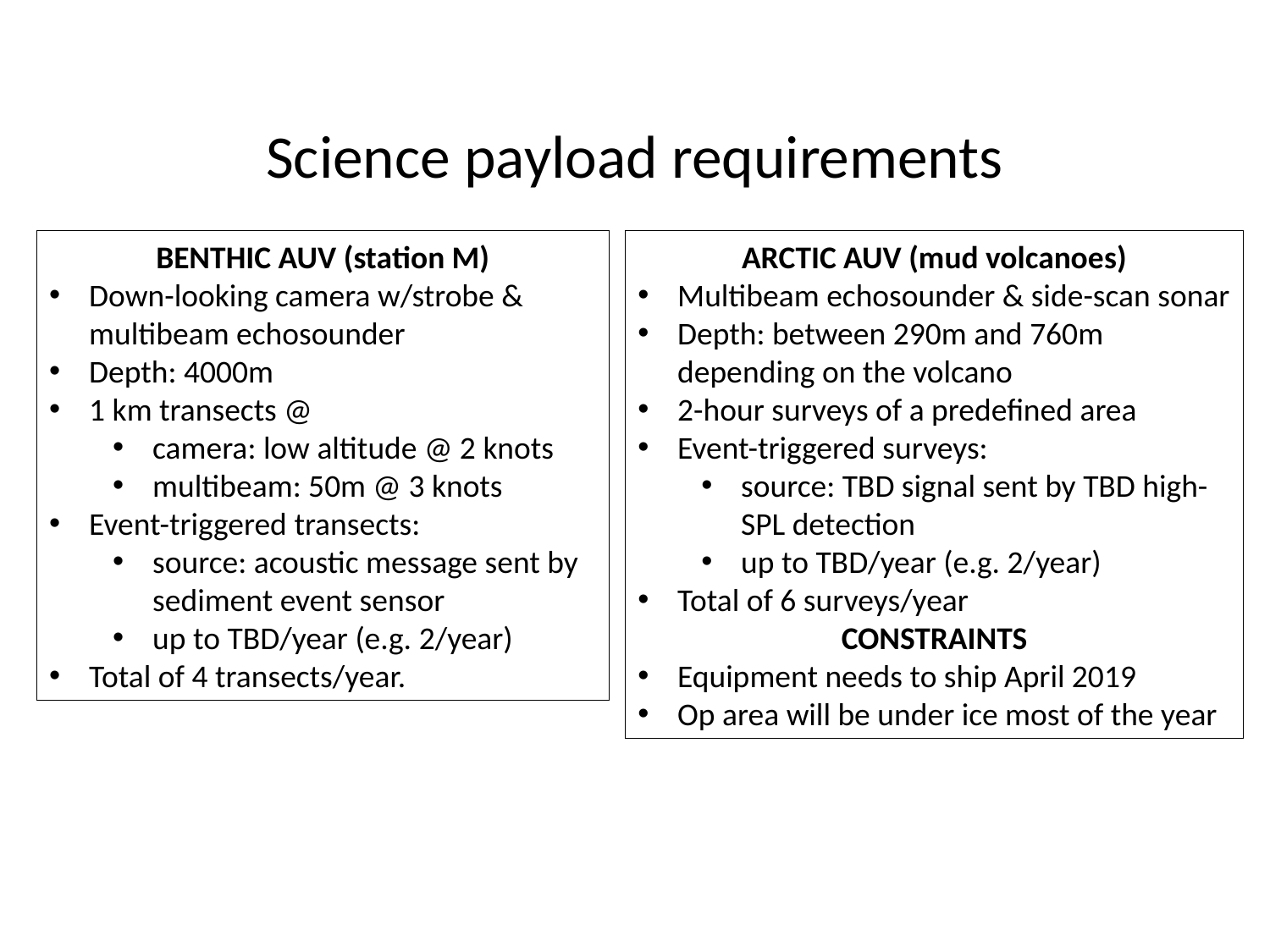

# Science payload requirements
BENTHIC AUV (station M)
Down-looking camera w/strobe & multibeam echosounder
Depth: 4000m
1 km transects @
camera: low altitude @ 2 knots
multibeam: 50m @ 3 knots
Event-triggered transects:
source: acoustic message sent by sediment event sensor
up to TBD/year (e.g. 2/year)
Total of 4 transects/year.
ARCTIC AUV (mud volcanoes)
Multibeam echosounder & side-scan sonar
Depth: between 290m and 760m depending on the volcano
2-hour surveys of a predefined area
Event-triggered surveys:
source: TBD signal sent by TBD high-SPL detection
up to TBD/year (e.g. 2/year)
Total of 6 surveys/year
CONSTRAINTS
Equipment needs to ship April 2019
Op area will be under ice most of the year